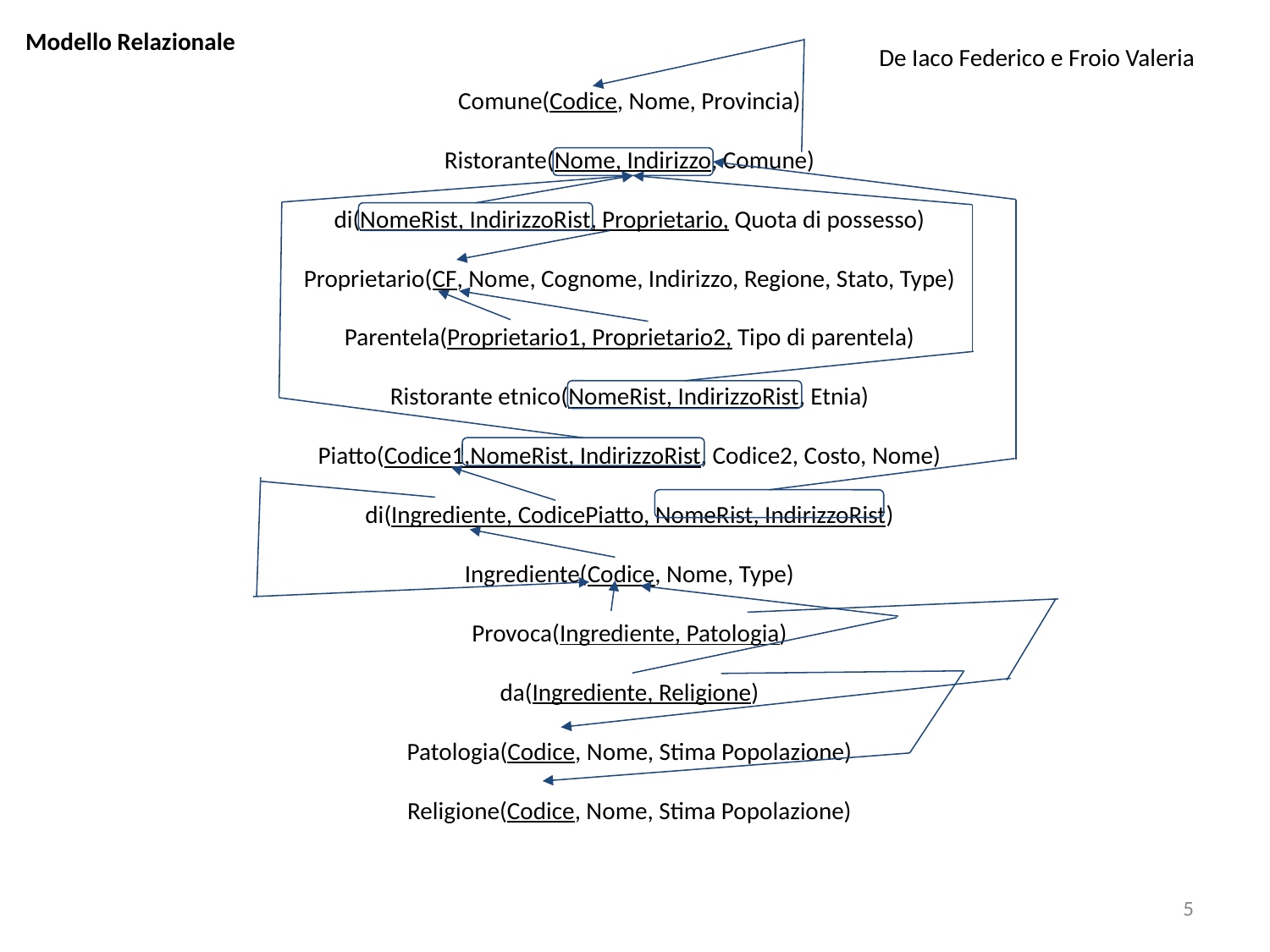

Modello Relazionale

Comune(Codice, Nome, Provincia)

Ristorante(Nome, Indirizzo, Comune)

di(NomeRist, IndirizzoRist, Proprietario, Quota di possesso)

Proprietario(CF, Nome, Cognome, Indirizzo, Regione, Stato, Type)

Parentela(Proprietario1, Proprietario2, Tipo di parentela)

Ristorante etnico(NomeRist, IndirizzoRist, Etnia)

Piatto(Codice1,NomeRist, IndirizzoRist, Codice2, Costo, Nome)

di(Ingrediente, CodicePiatto, NomeRist, IndirizzoRist)

Ingrediente(Codice, Nome, Type)

Provoca(Ingrediente, Patologia)

da(Ingrediente, Religione)

Patologia(Codice, Nome, Stima Popolazione)

Religione(Codice, Nome, Stima Popolazione)

De Iaco Federico e Froio Valeria

5